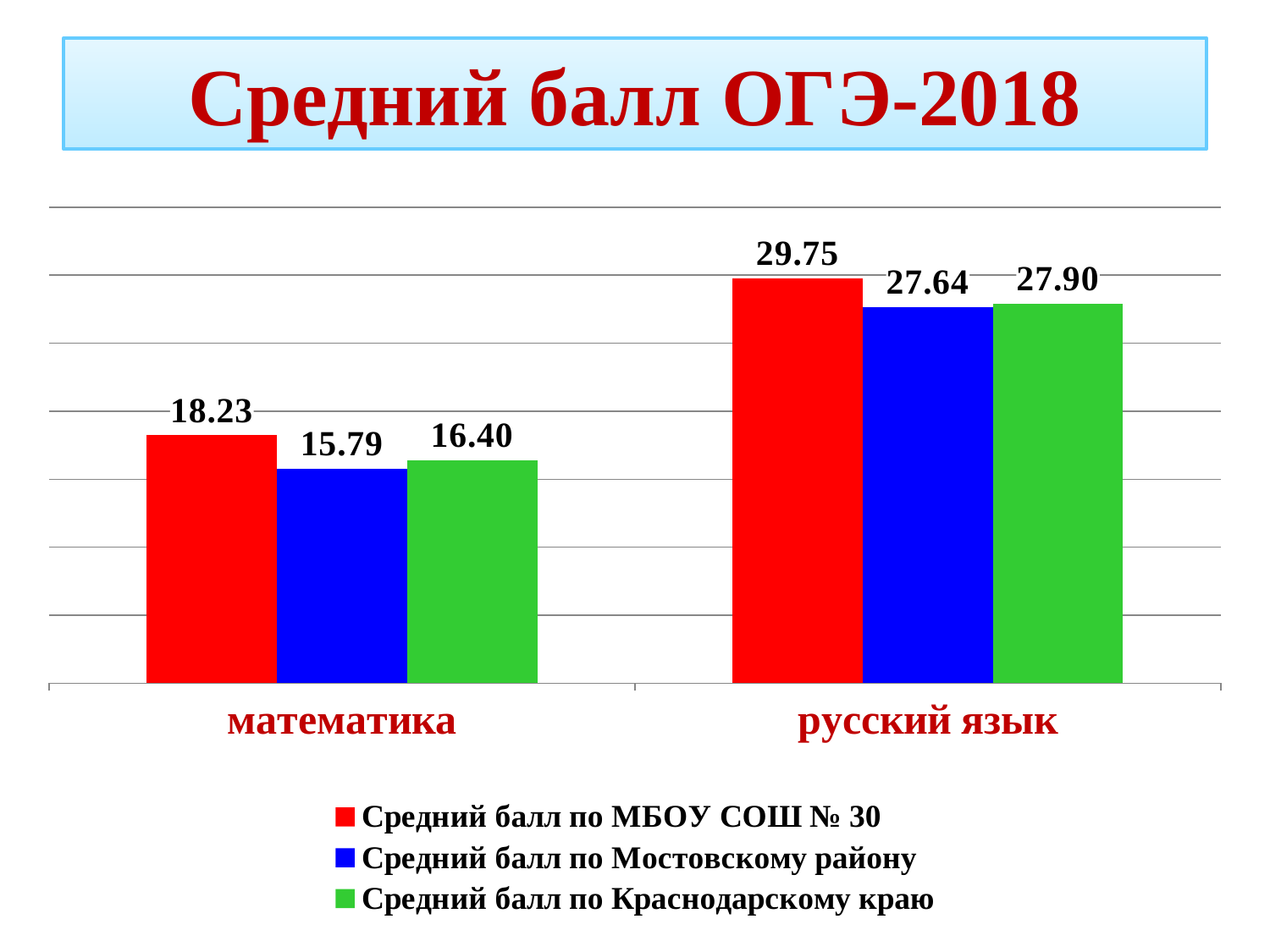

# Средний балл ОГЭ-2018

### Chart

| Category | Средний балл по МБОУ СОШ № 30 | Средний балл по Мостовскому району | Средний балл по Краснодарскому краю |
|---|---|---|---|
| математика | 18.233333333333242 | 15.79 | 16.4 |
| русский язык | 29.75 | 27.64 | 27.9 |